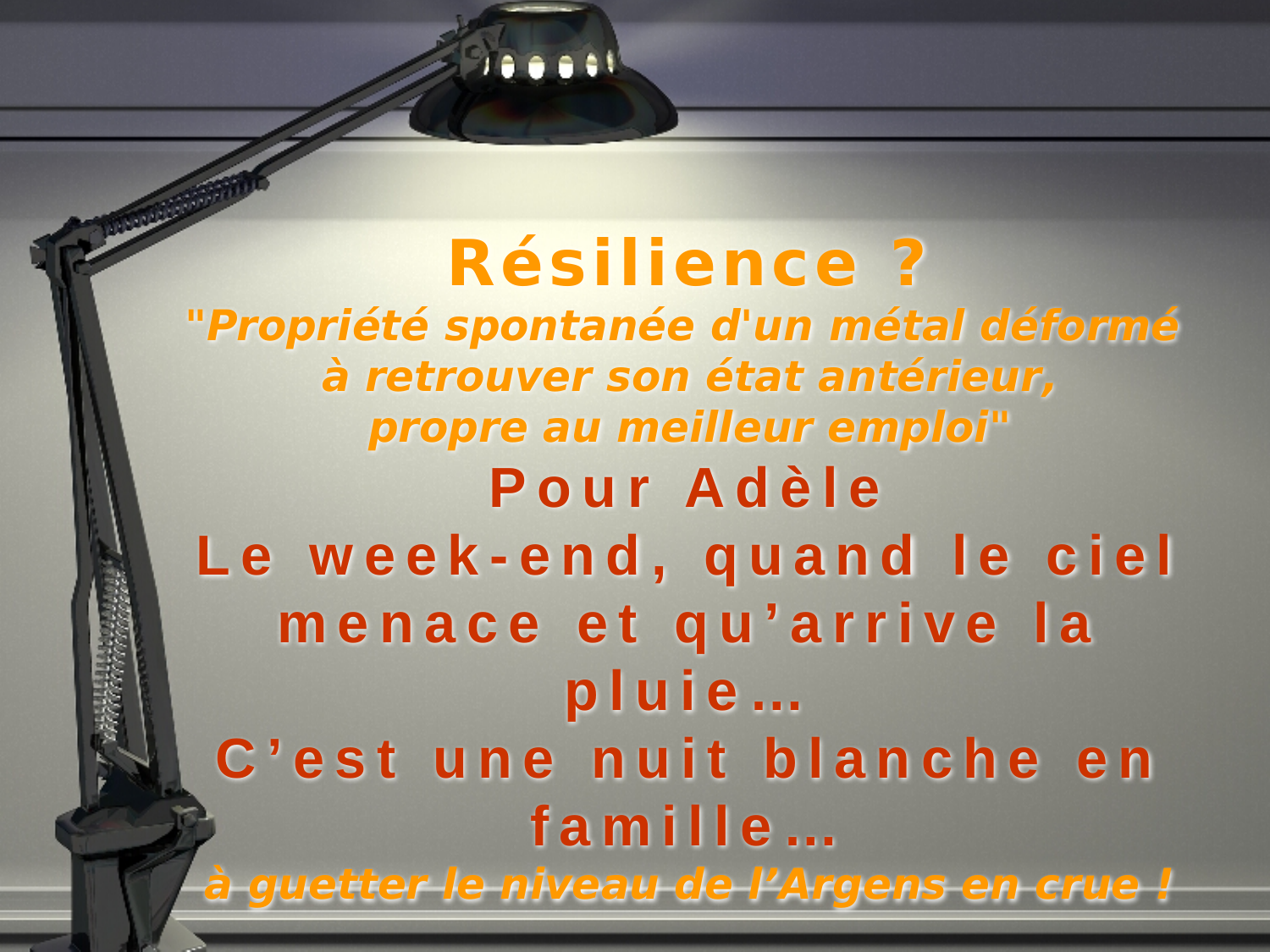

# Résilience ? "Propriété spontanée d'un métal déformé à retrouver son état antérieur, propre au meilleur emploi" Pour Adèle Le week-end, quand le ciel menace et qu’arrive la pluie… C’est une nuit blanche en famille… à guetter le niveau de l’Argens en crue !